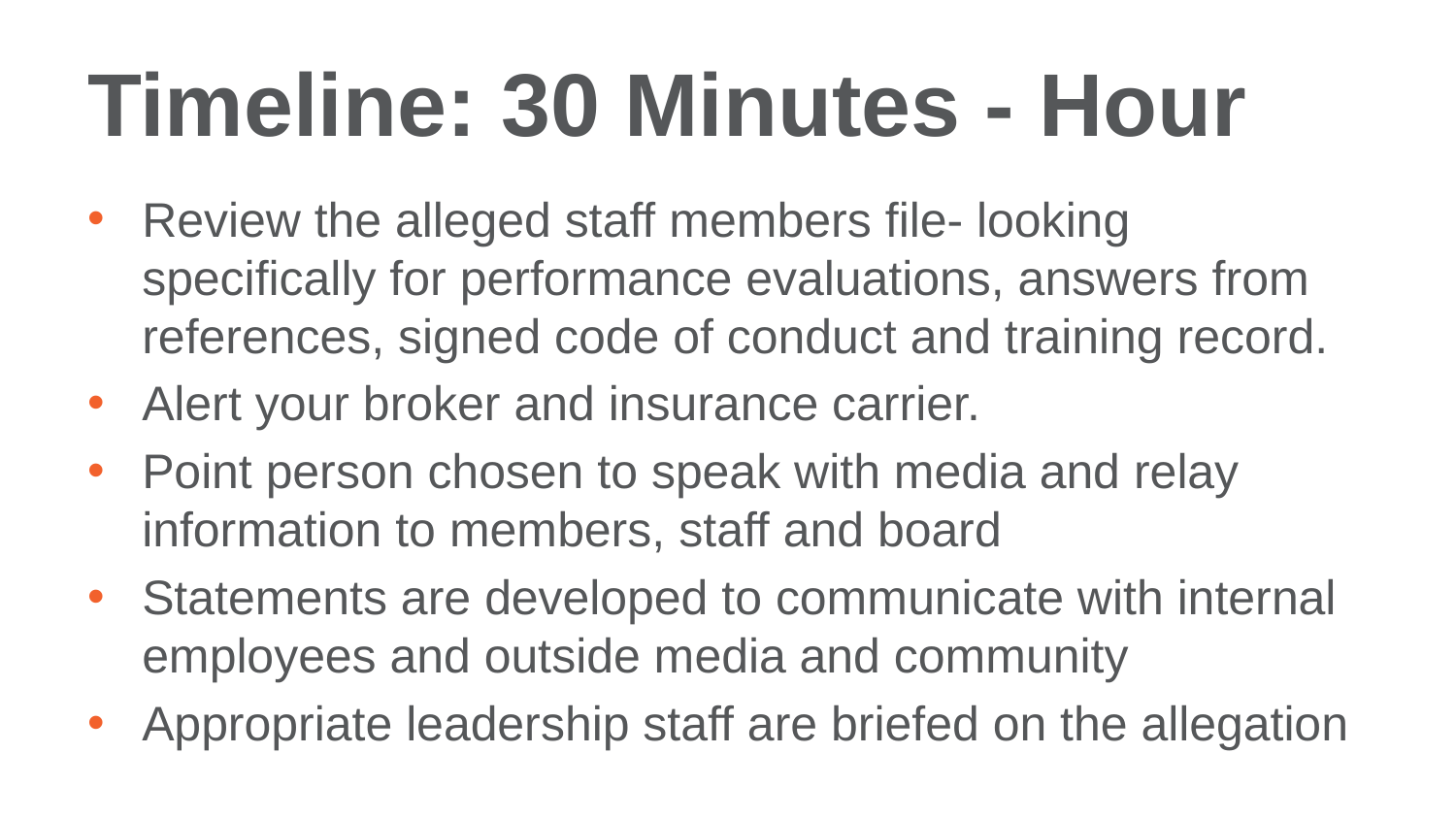

# Timeline: 30 Minutes - Hour
Review the alleged staff members file- looking specifically for performance evaluations, answers from references, signed code of conduct and training record.
Alert your broker and insurance carrier.
Point person chosen to speak with media and relay information to members, staff and board
Statements are developed to communicate with internal employees and outside media and community
Appropriate leadership staff are briefed on the allegation